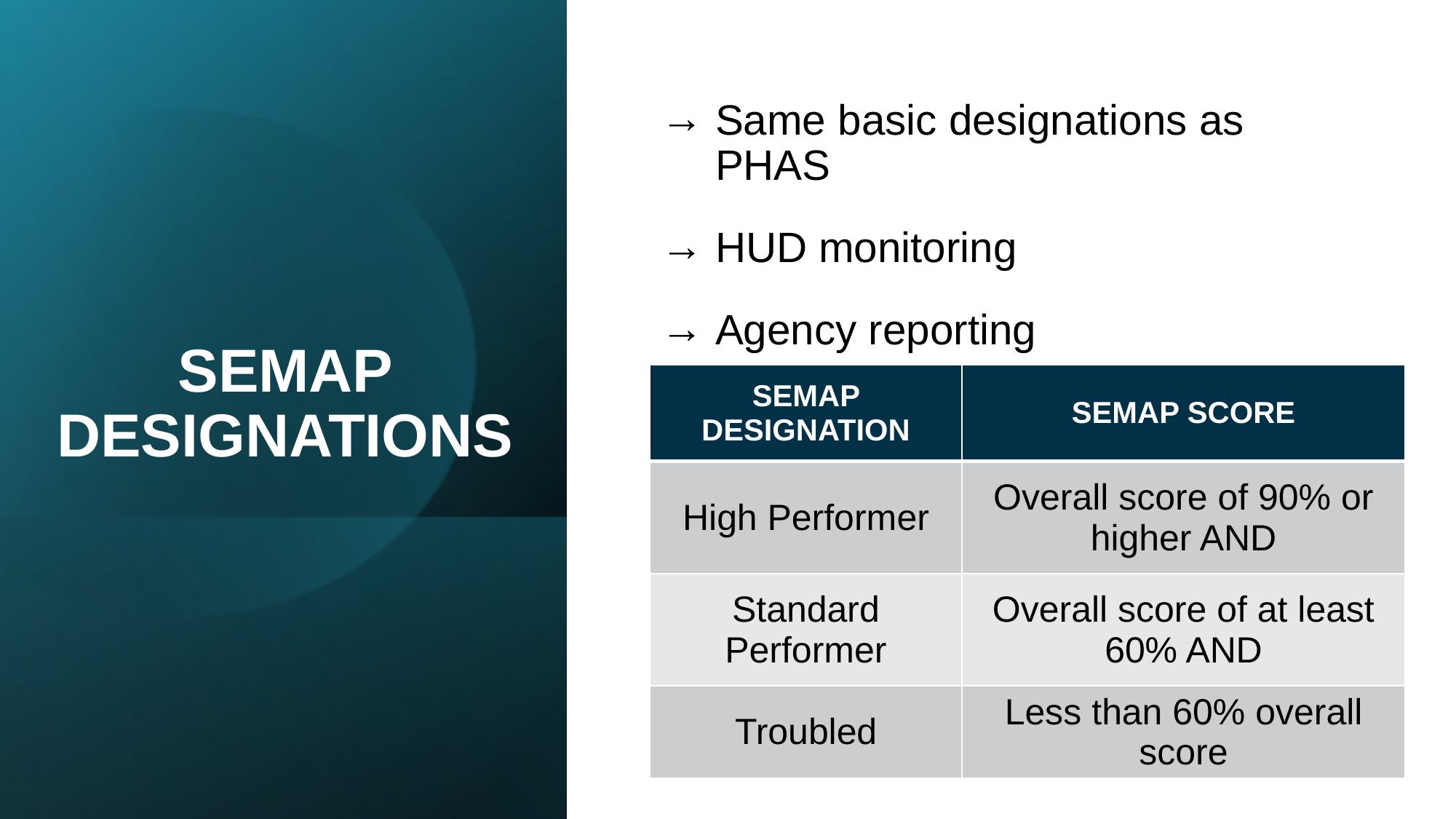

# SEMAP DESIGNATIONS
Same basic designations as PHAS
HUD monitoring
Agency reporting
| SEMAP DESIGNATION | SEMAP SCORE |
| --- | --- |
| High Performer | Overall score of 90% or higher AND |
| Standard Performer | Overall score of at least 60% AND |
| Troubled | Less than 60% overall score |